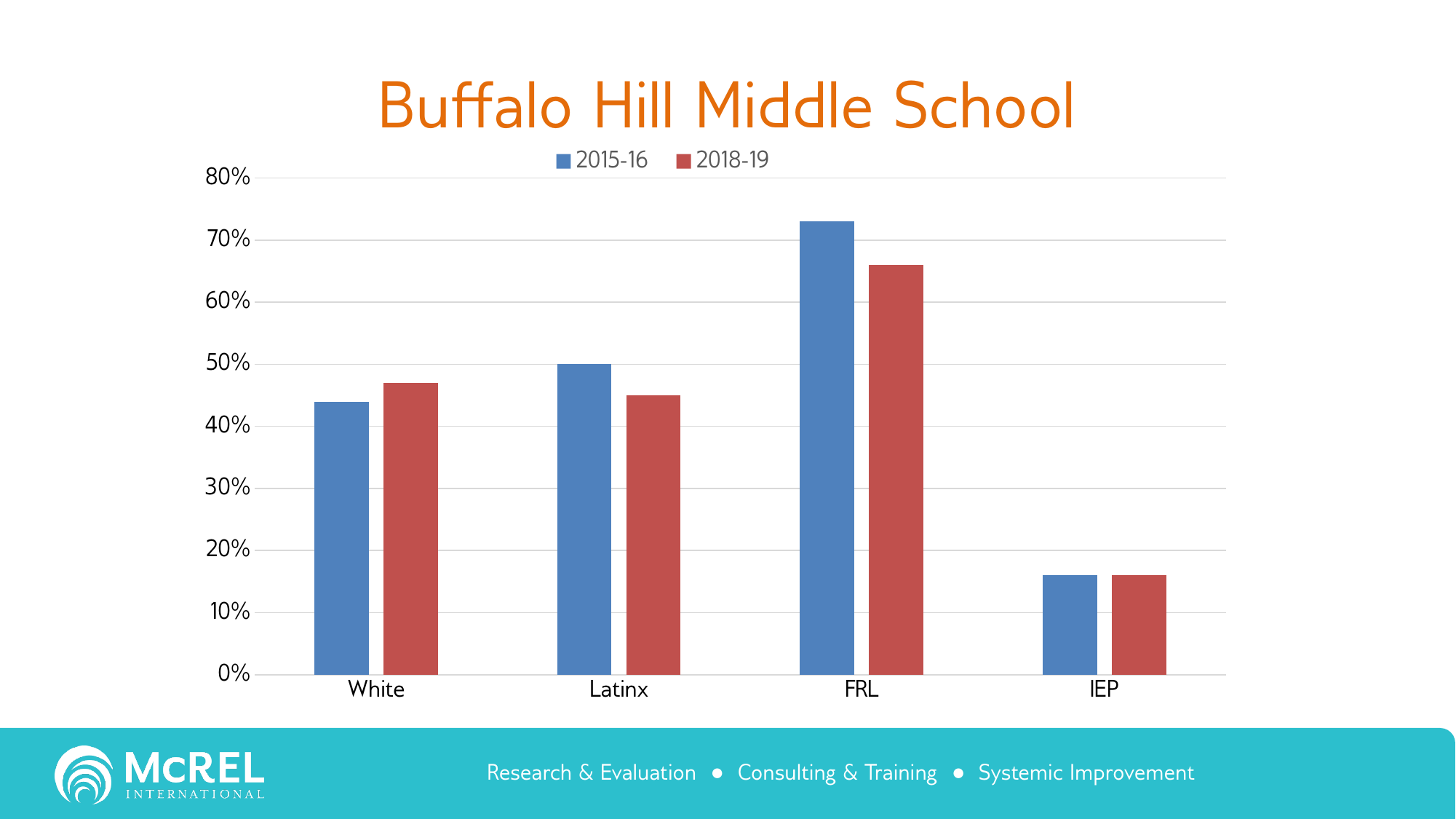

# Buffalo Hill Middle School

### Chart

| Category | 2015-16 | 2018-19 |
|---|---|---|
| White | 0.44 | 0.47 |
| Latinx | 0.5 | 0.45 |
| FRL | 0.73 | 0.66 |
| IEP | 0.16 | 0.16 |